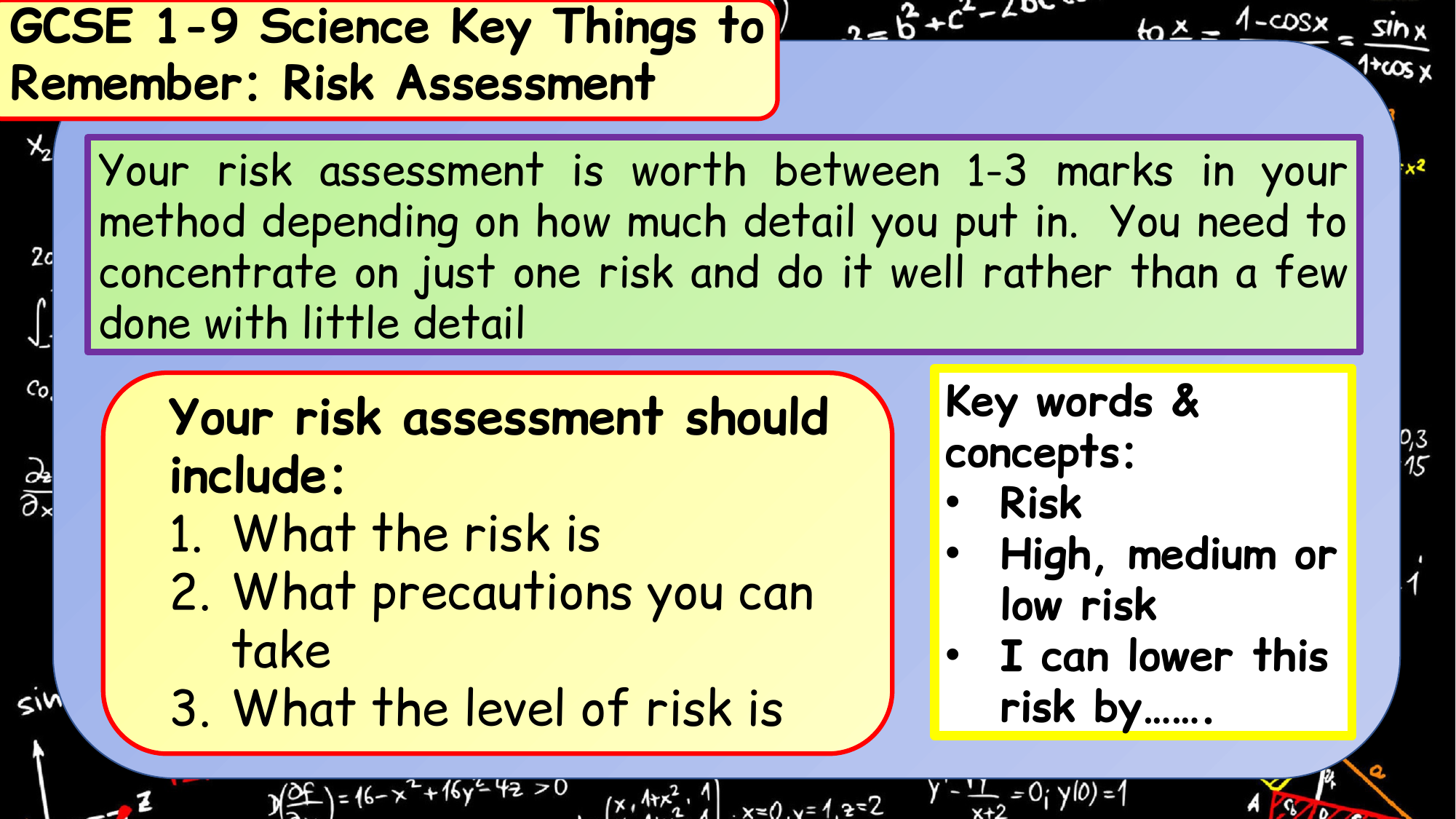

GCSE 1-9 Science Key Things to Remember: Risk Assessment

Your risk assessment is worth between 1-3 marks in your method depending on how much detail you put in.  You need to concentrate on just one risk and do it well rather than a few done with little detail
Key words & concepts:
Risk
High, medium or low risk
I can lower this risk by…….

Your risk assessment should include:
What the risk is
What precautions you can take
What the level of risk is